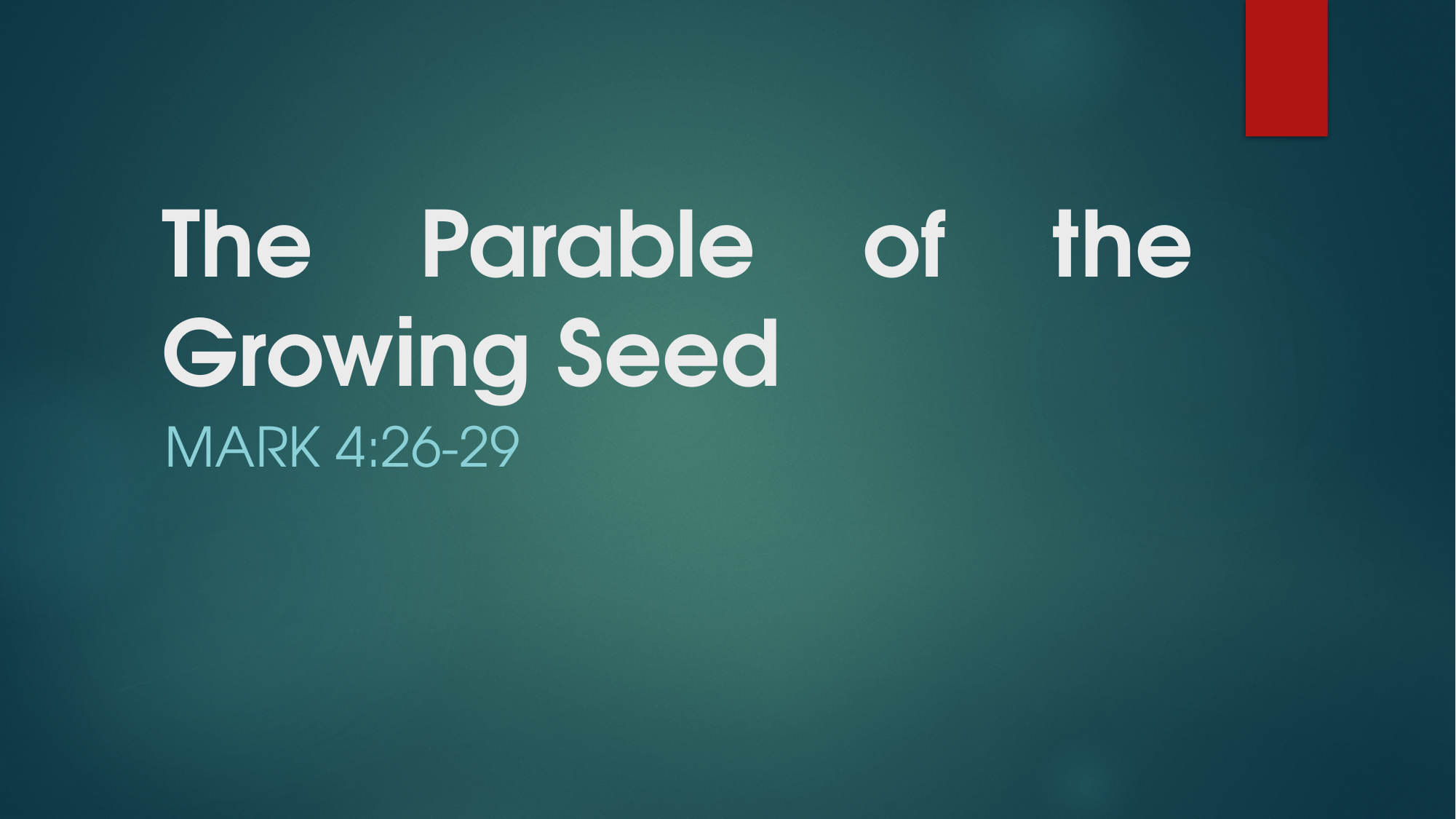

# The Parable of the Growing Seed
Mark 4:26-29